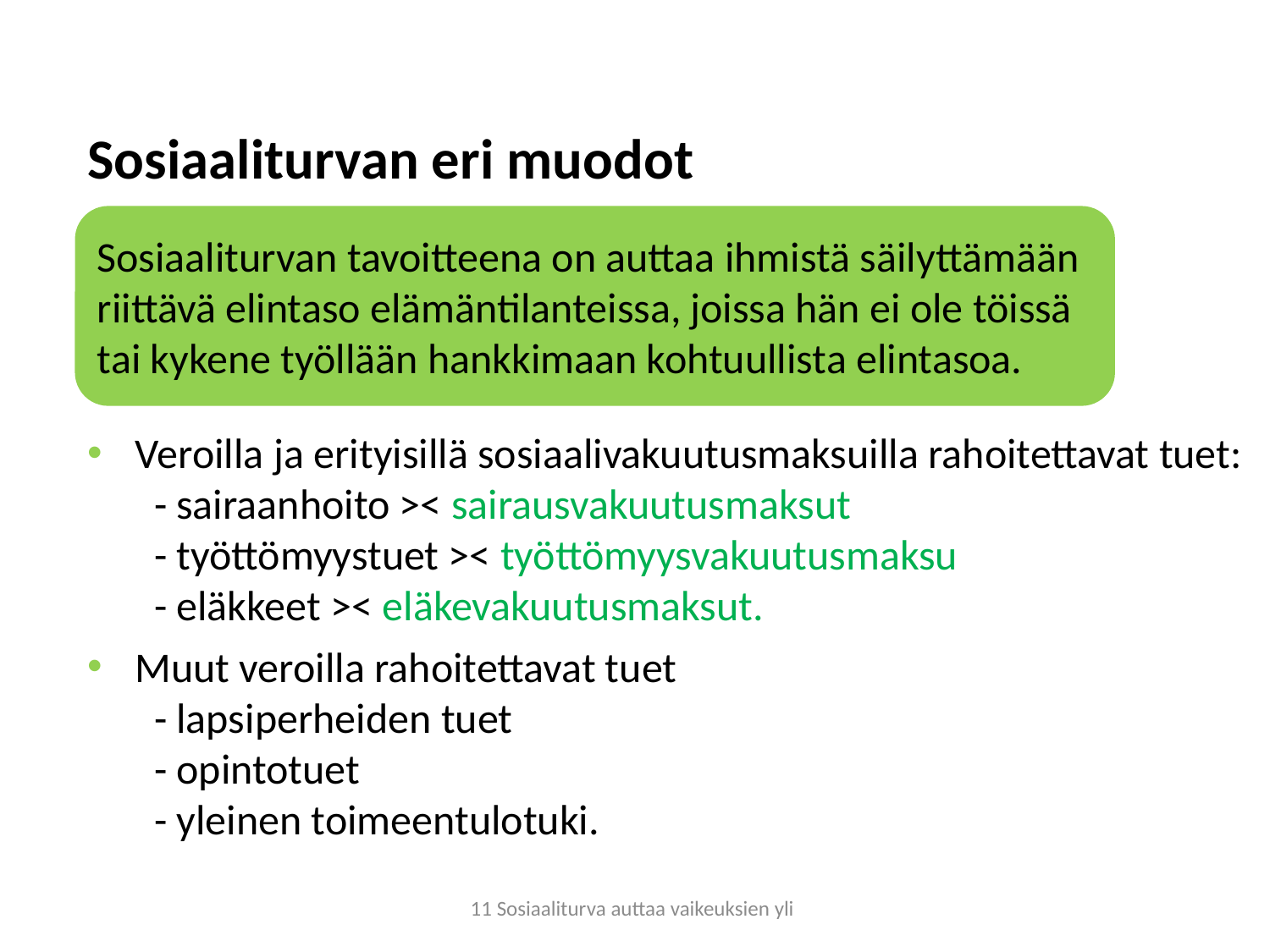

Sosiaaliturvan eri muodot

Veroilla ja erityisillä sosiaalivakuutusmaksuilla rahoitettavat tuet:
       - sairaanhoito >< sairausvakuutusmaksut
       - työttömyystuet >< työttömyysvakuutusmaksu
       - eläkkeet >< eläkevakuutusmaksut.
Muut veroilla rahoitettavat tuet
       - lapsiperheiden tuet
       - opintotuet
       - yleinen toimeentulotuki.
Sosiaaliturvan tavoitteena on auttaa ihmistä säilyttämään riittävä elintaso elämäntilanteissa, joissa hän ei ole töissä tai kykene työllään hankkimaan kohtuullista elintasoa.
11 Sosiaaliturva auttaa vaikeuksien yli